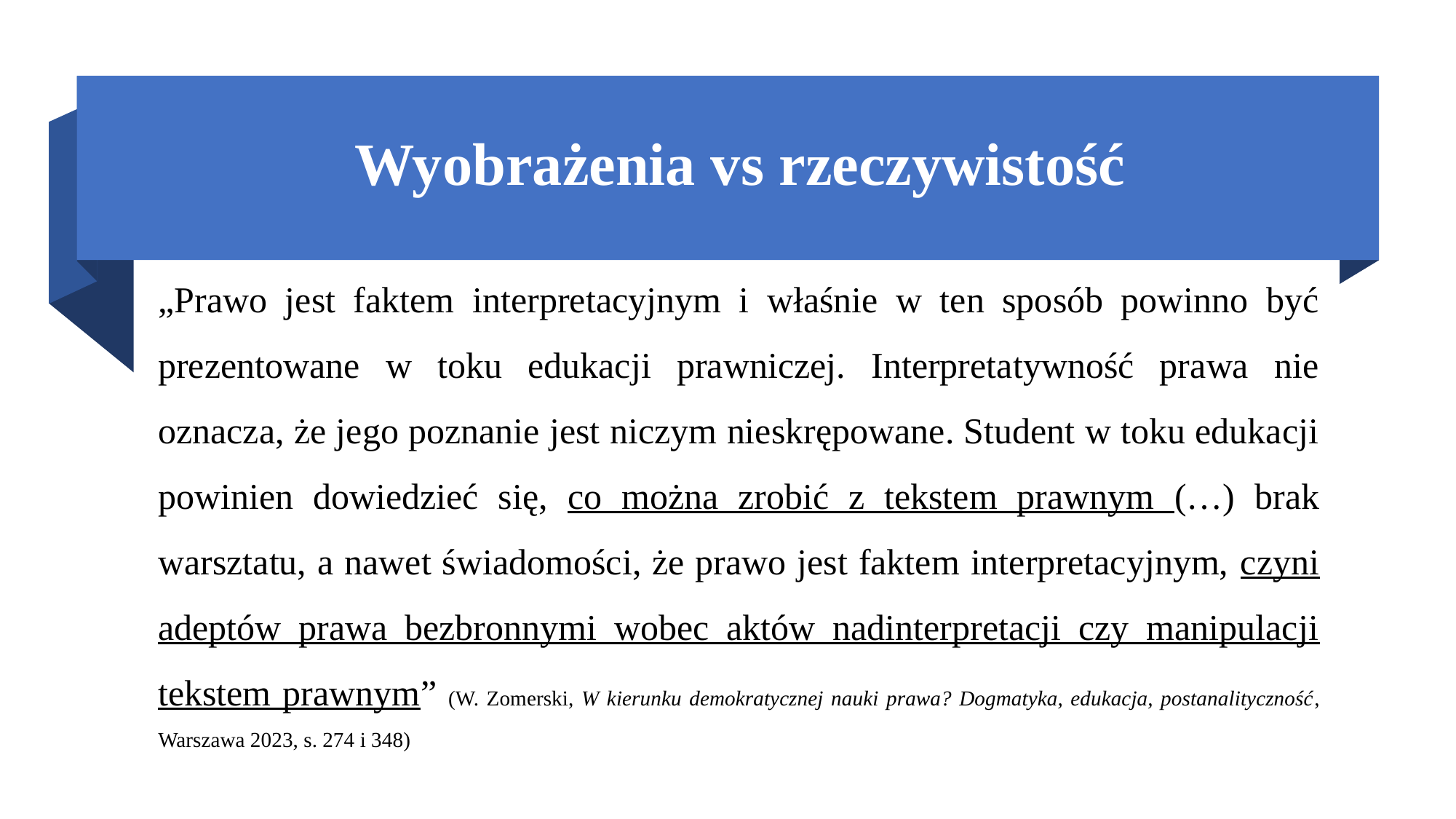

# Wyobrażenia vs rzeczywistość
„Prawo jest faktem interpretacyjnym i właśnie w ten sposób powinno być prezentowane w toku edukacji prawniczej. Interpretatywność prawa nie oznacza, że jego poznanie jest niczym nieskrępowane. Student w toku edukacji powinien dowiedzieć się, co można zrobić z tekstem prawnym (…) brak warsztatu, a nawet świadomości, że prawo jest faktem interpretacyjnym, czyni adeptów prawa bezbronnymi wobec aktów nadinterpretacji czy manipulacji tekstem prawnym” (W. Zomerski, W kierunku demokratycznej nauki prawa? Dogmatyka, edukacja, postanalityczność, Warszawa 2023, s. 274 i 348)